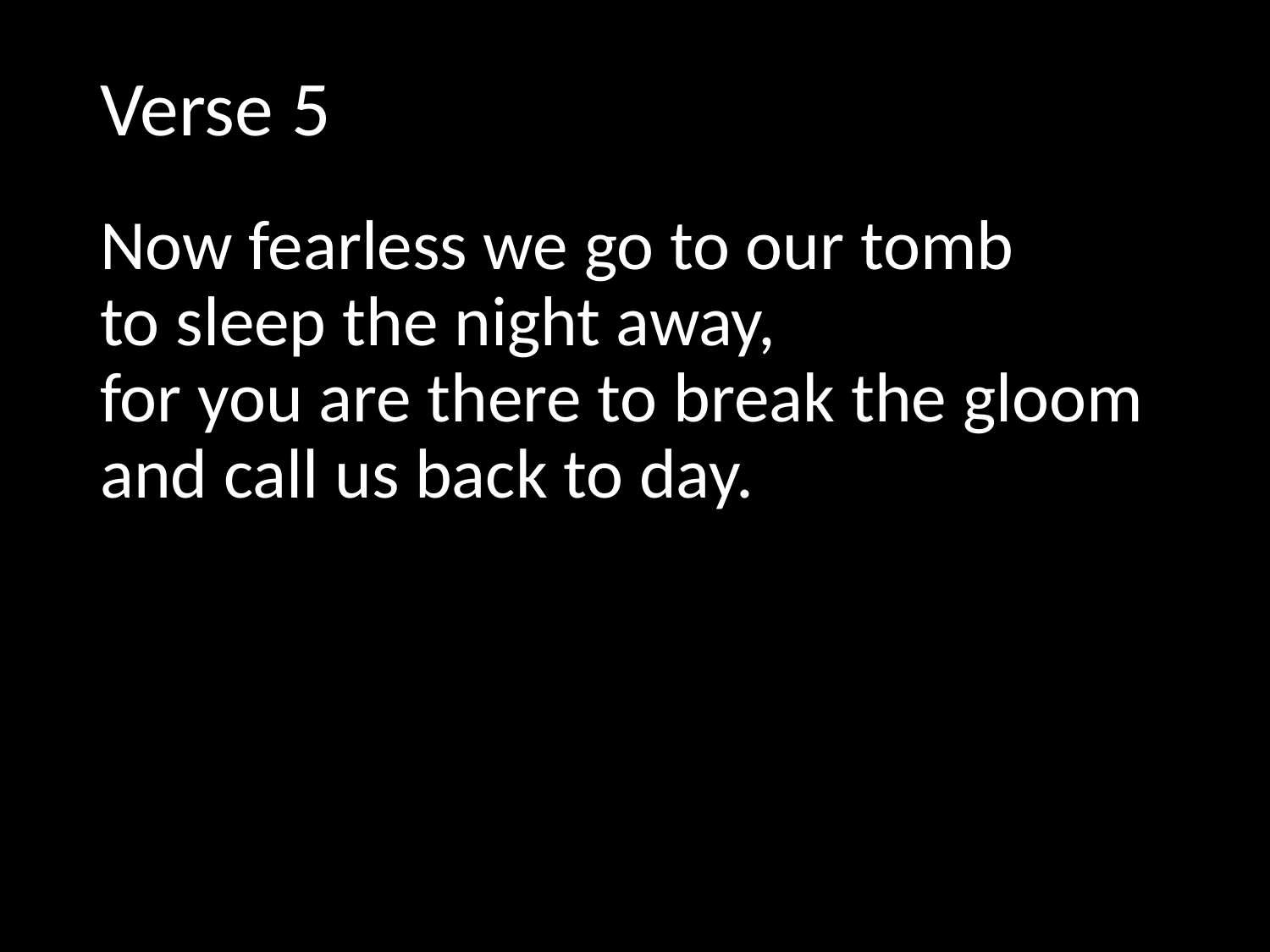

# Verse 5
Now fearless we go to our tomb
to sleep the night away,
for you are there to break the gloom
and call us back to day.